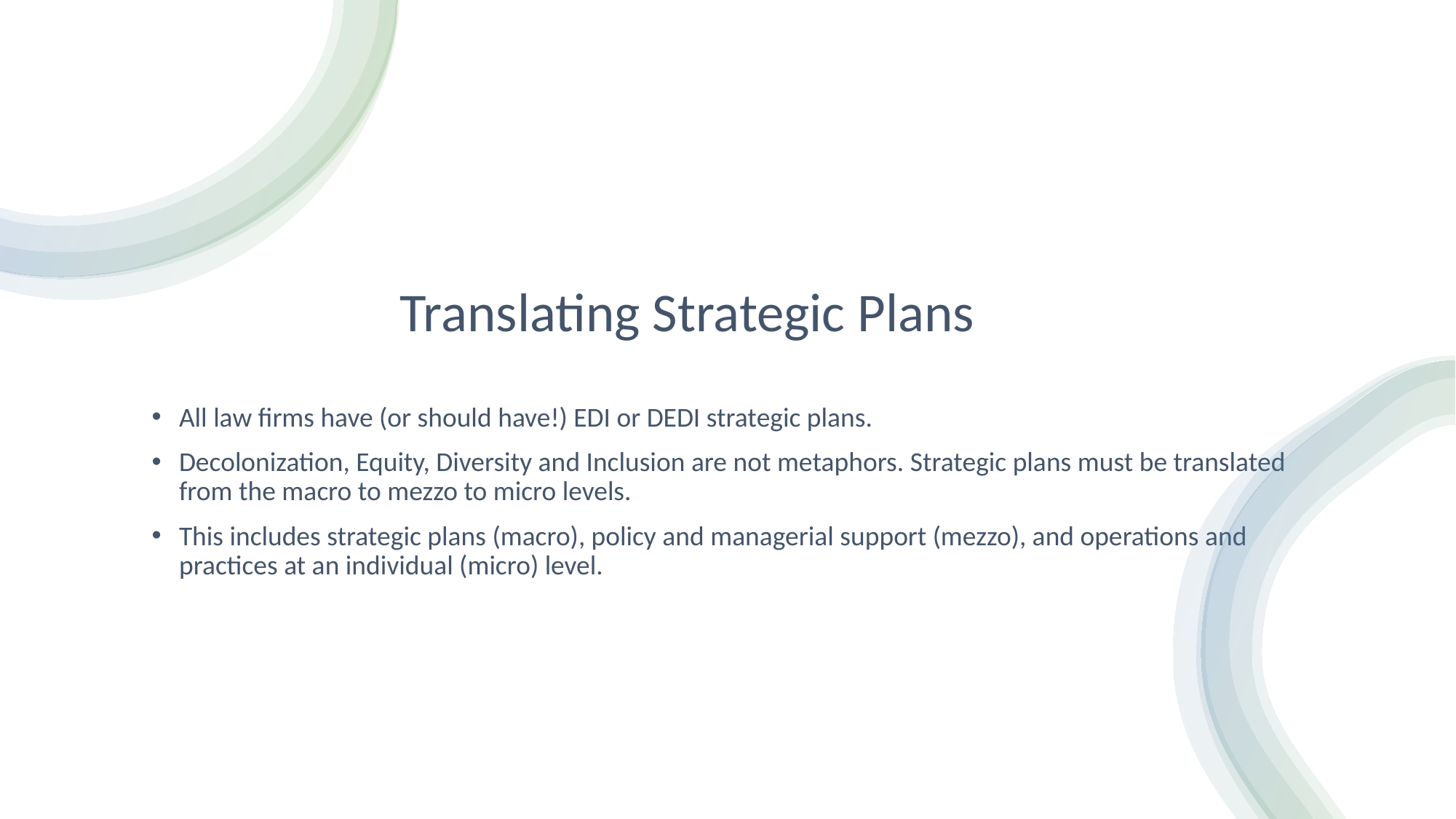

# Translating Strategic Plans
All law firms have (or should have!) EDI or DEDI strategic plans.
Decolonization, Equity, Diversity and Inclusion are not metaphors. Strategic plans must be translated from the macro to mezzo to micro levels.
This includes strategic plans (macro), policy and managerial support (mezzo), and operations and practices at an individual (micro) level.